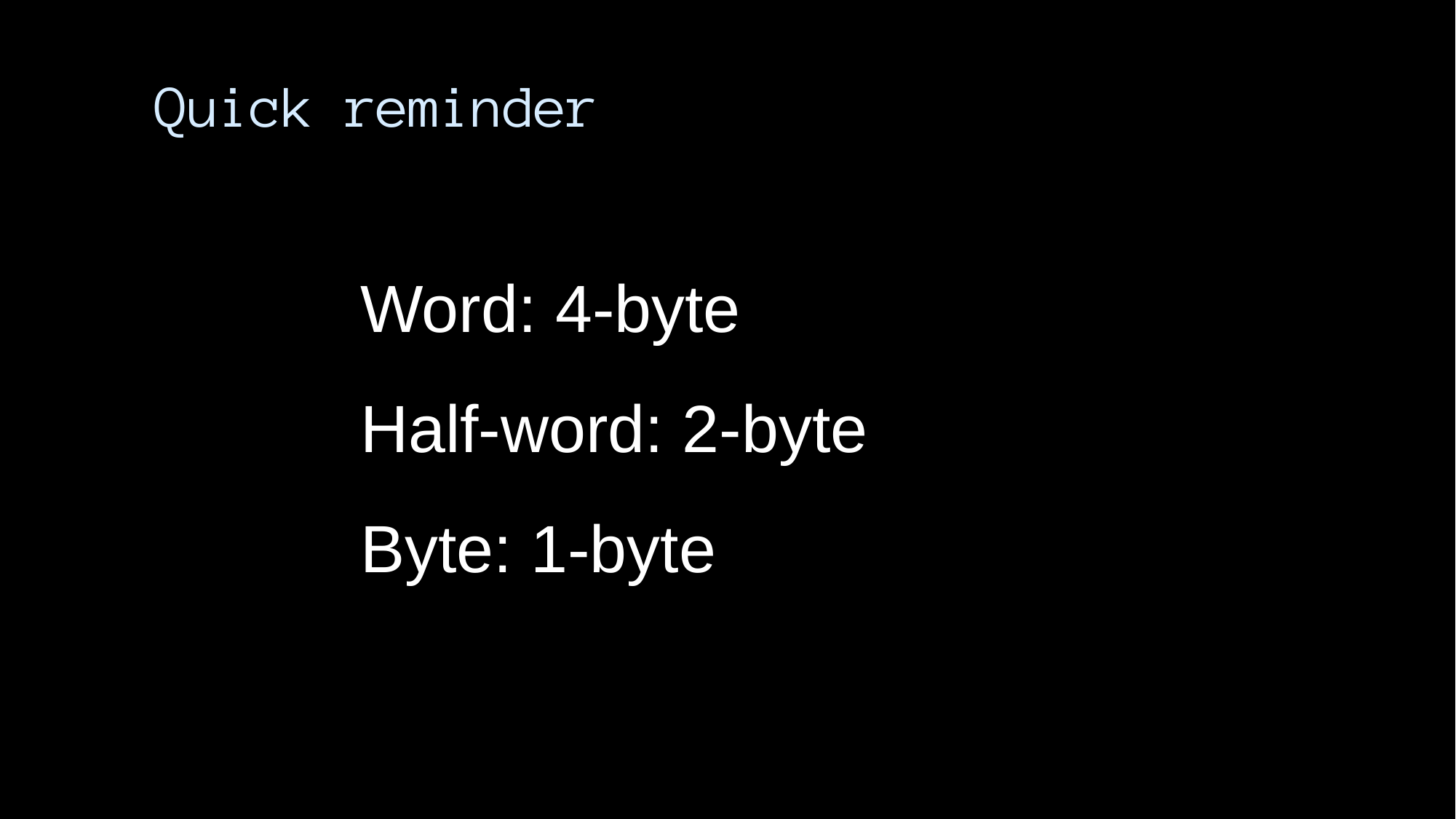

# Quick reminder
Word: 4-byte
Half-word: 2-byte
Byte: 1-byte
7